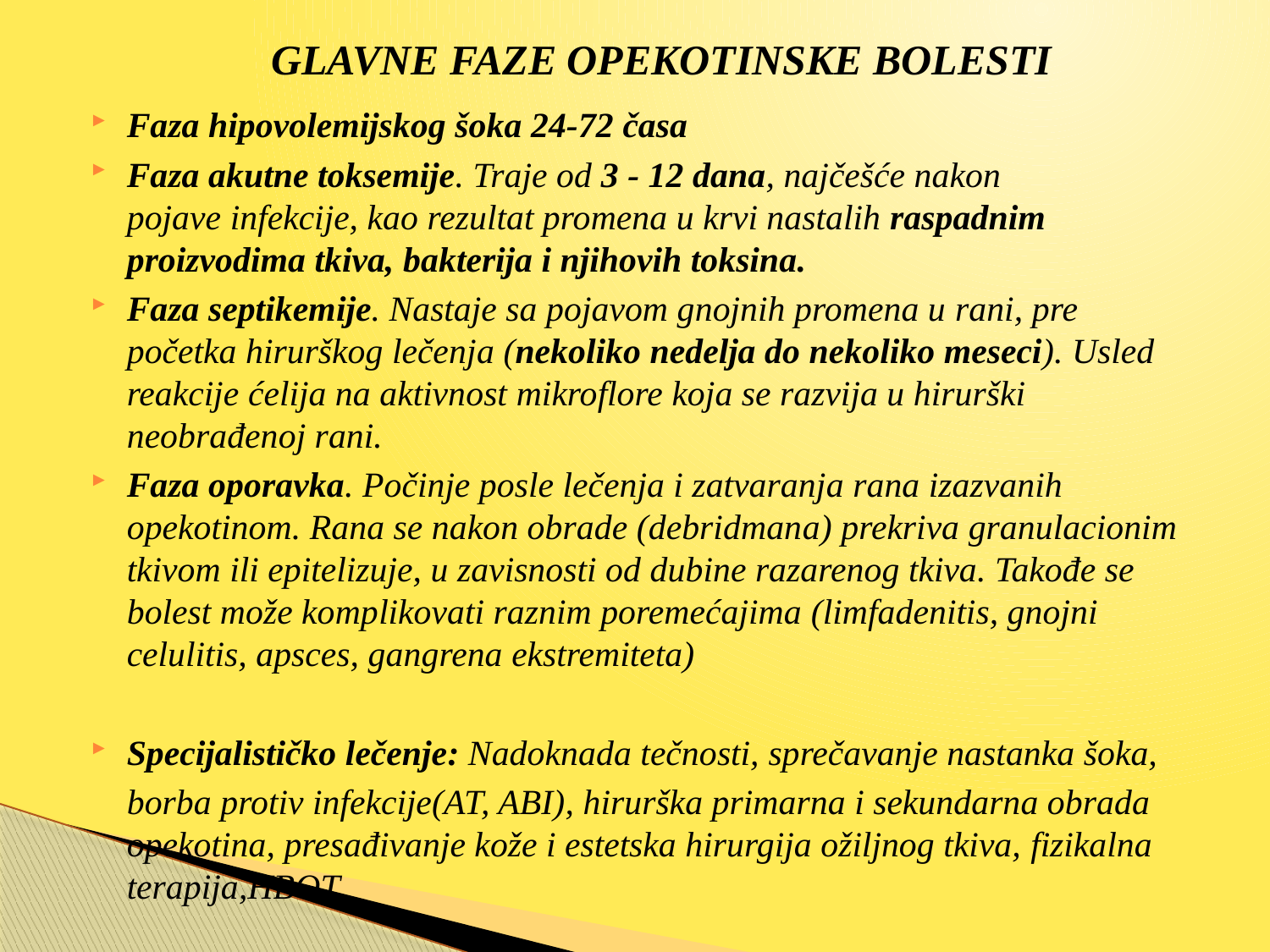

# GLAVNE FAZE OPEKOTINSKE BOLESTI
Faza hipovolemijskog šoka 24-72 časa
Faza akutne toksemije. Traje od 3 - 12 dana, najčešće nakon pojave infekcije, kao rezultat promena u krvi nastalih raspadnim proizvodima tkiva, bakterija i njihovih toksina.
Faza septikemije. Nastaje sa pojavom gnojnih promena u rani, pre početka hirurškog lečenja (nekoliko nedelja do nekoliko meseci). Usled reakcije ćelija na aktivnost mikroflore koja se razvija u hirurški neobrađenoj rani.
Faza oporavka. Počinje posle lečenja i zatvaranja rana izazvanih opekotinom. Rana se nakon obrade (debridmana) prekriva granulacionim tkivom ili epitelizuje, u zavisnosti od dubine razarenog tkiva. Takođe se bolest može komplikovati raznim poremećajima (limfadenitis, gnojni celulitis, apsces, gangrena ekstremiteta)

Specijalističko lečenje: Nadoknada tečnosti, sprečavanje nastanka šoka,
    borba protiv infekcije(AT, ABI), hirurška primarna i sekundarna obrada opekotina, presađivanje kože i estetska hirurgija ožiljnog tkiva, fizikalna terapija,HBOT